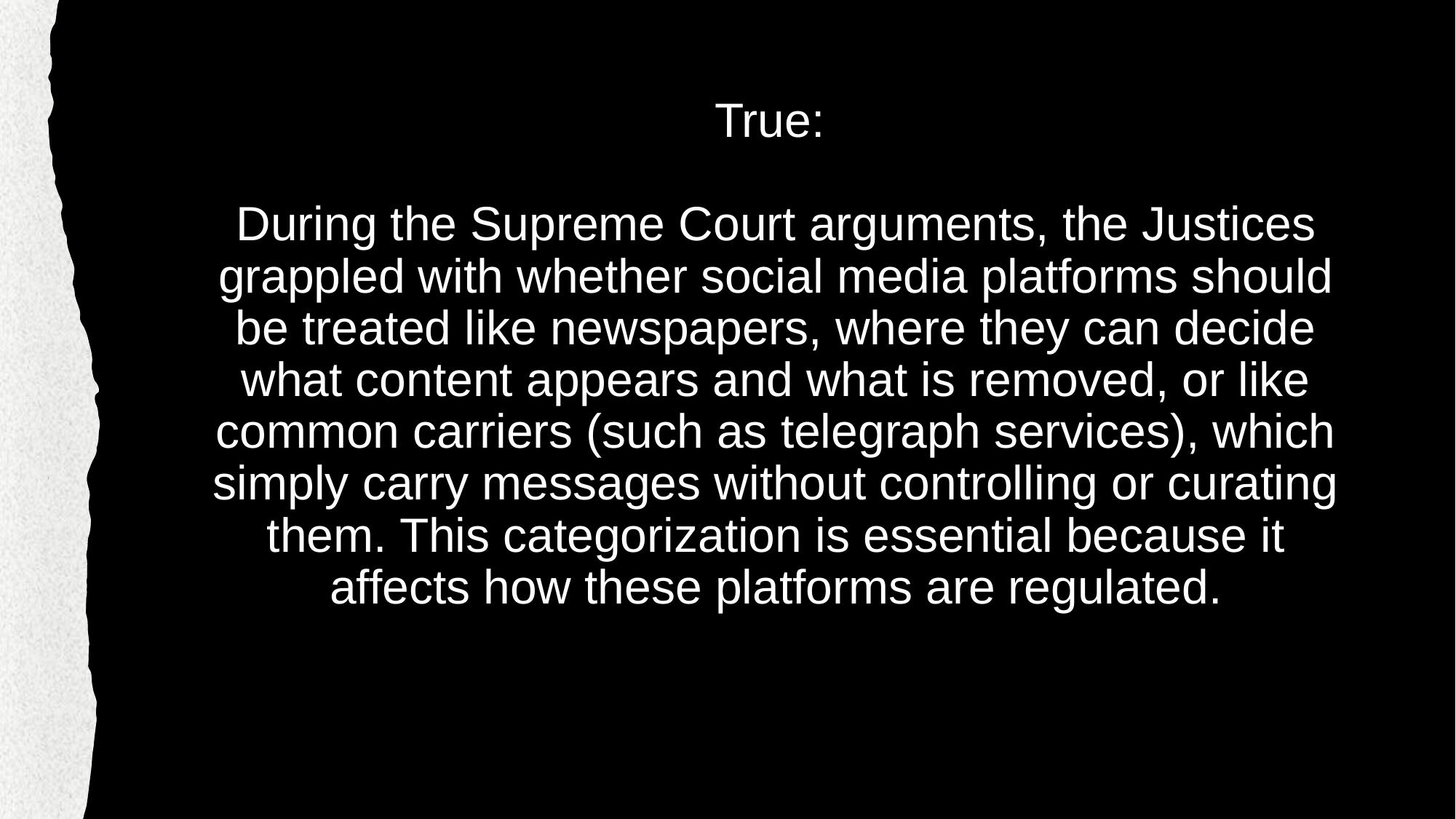

# True: During the Supreme Court arguments, the Justices grappled with whether social media platforms should be treated like newspapers, where they can decide what content appears and what is removed, or like common carriers (such as telegraph services), which simply carry messages without controlling or curating them. This categorization is essential because it affects how these platforms are regulated.